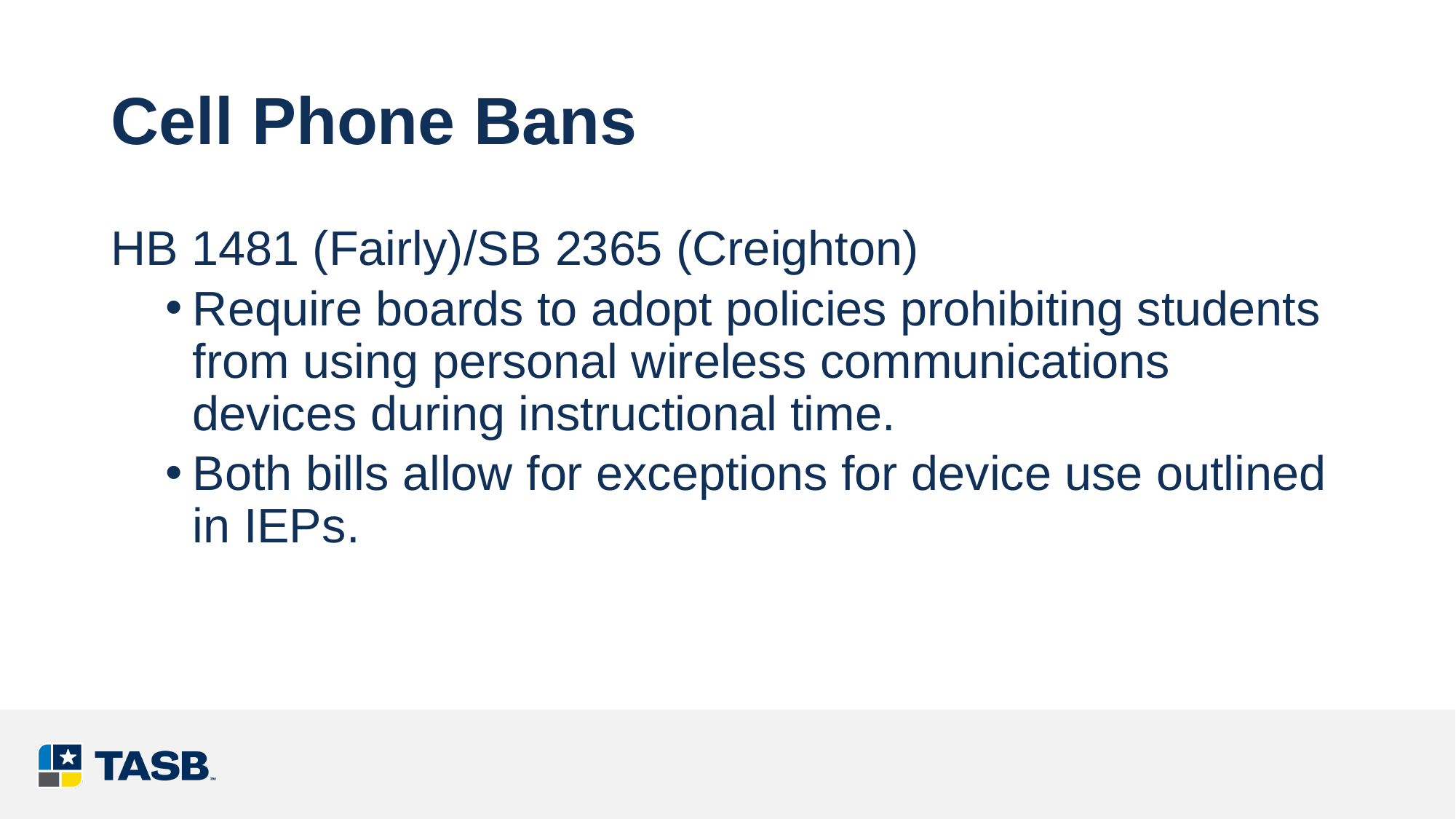

# Cell Phone Bans
HB 1481 (Fairly)/SB 2365 (Creighton)
Require boards to adopt policies prohibiting students from using personal wireless communications devices during instructional time.
Both bills allow for exceptions for device use outlined in IEPs.